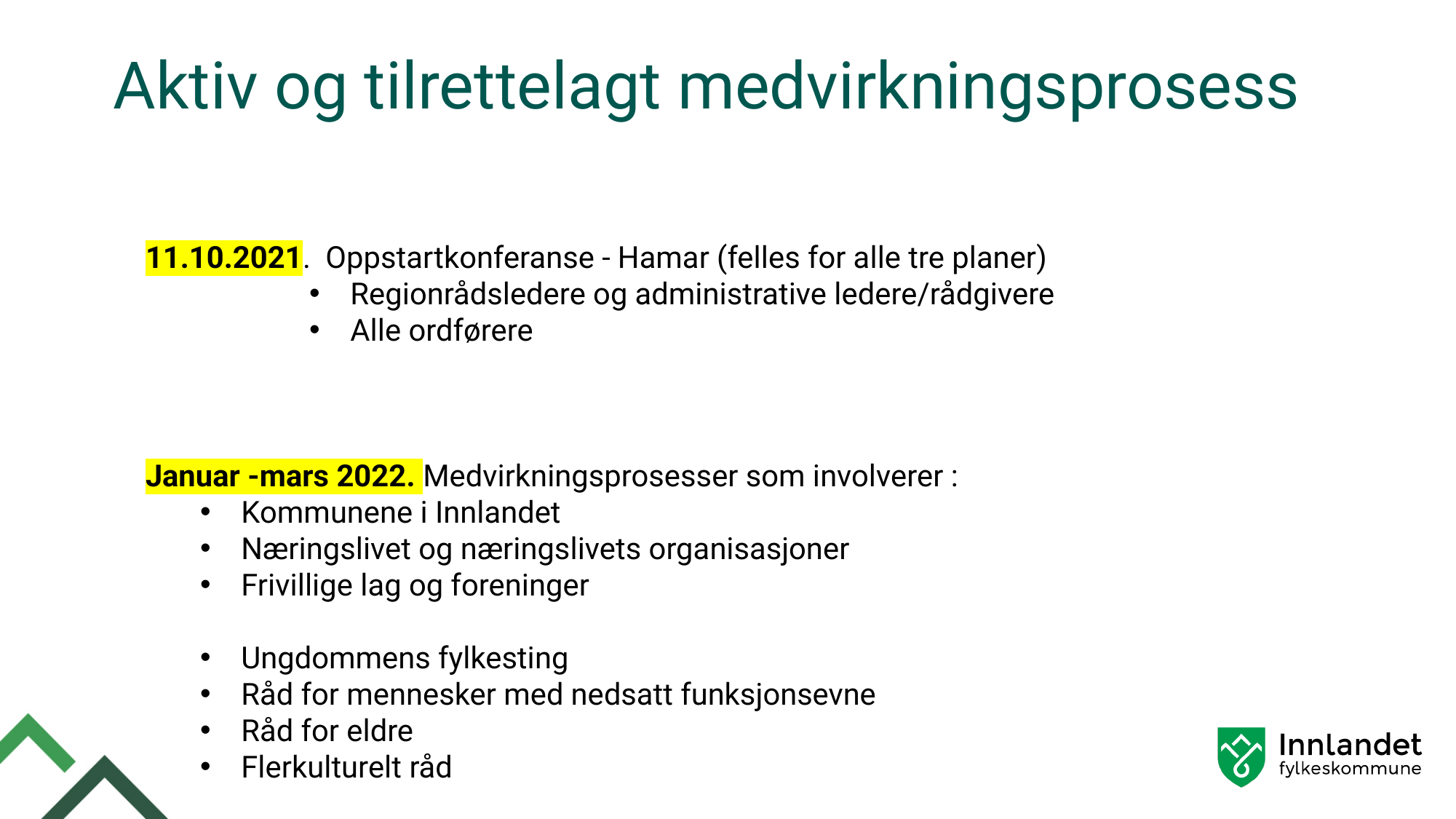

# Aktiv og tilrettelagt medvirkningsprosess
11.10.2021.  Oppstartkonferanse - Hamar (felles for alle tre planer)
Regionrådsledere og administrative ledere/rådgivere
Alle ordførere

Januar -mars 2022. Medvirkningsprosesser som involverer :
Kommunene i Innlandet
Næringslivet og næringslivets organisasjoner
Frivillige lag og foreninger

Ungdommens fylkesting
Råd for mennesker med nedsatt funksjonsevne
Råd for eldre
Flerkulturelt råd